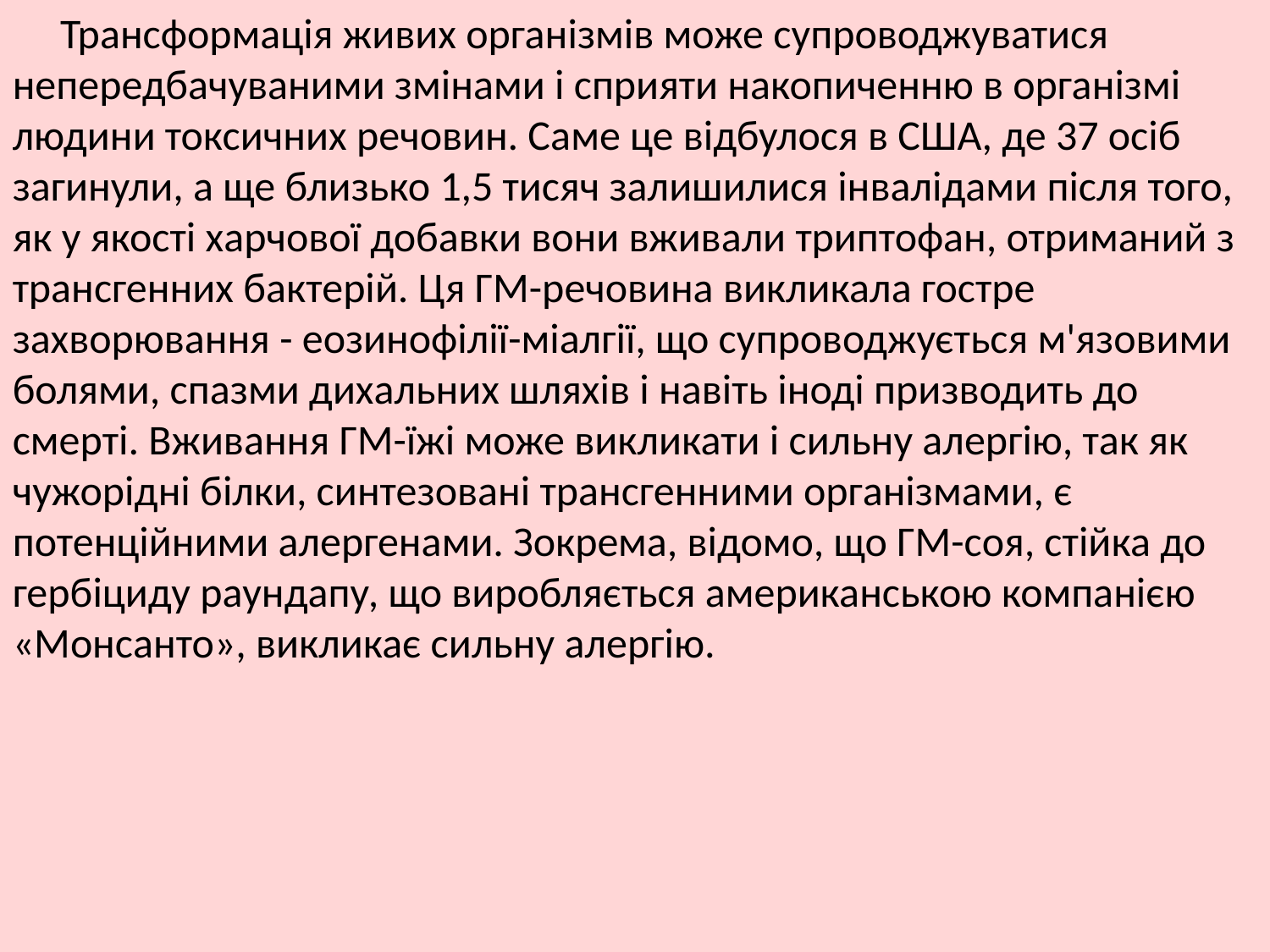

Трансформація живих організмів може супроводжуватися непередбачуваними змінами і сприяти накопиченню в організмі людини токсичних речовин. Саме це відбулося в США, де 37 осіб загинули, а ще близько 1,5 тисяч залишилися інвалідами після того, як у якості харчової добавки вони вживали триптофан, отриманий з трансгенних бактерій. Ця ГМ-речовина викликала гостре захворювання - еозинофілії-міалгії, що супроводжується м'язовими болями, спазми дихальних шляхів і навіть іноді призводить до смерті. Вживання ГМ-їжі може викликати і сильну алергію, так як чужорідні білки, синтезовані трансгенними організмами, є потенційними алергенами. Зокрема, відомо, що ГМ-соя, стійка до гербіциду раундапу, що виробляється американською компанією «Монсанто», викликає сильну алергію.